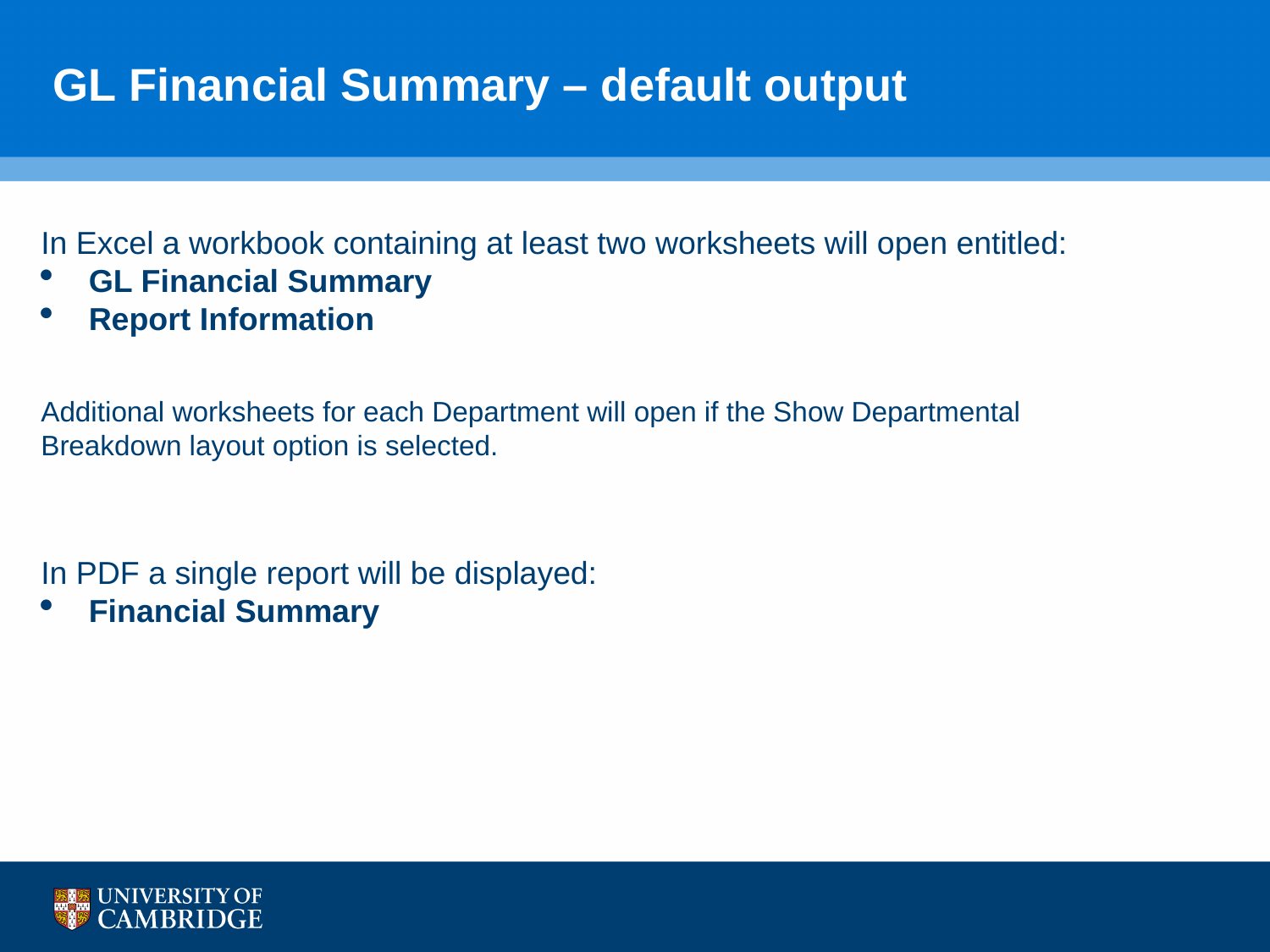

# GL Financial Summary – default output
In Excel a workbook containing at least two worksheets will open entitled:
GL Financial Summary
Report Information
Additional worksheets for each Department will open if the Show Departmental Breakdown layout option is selected.
In PDF a single report will be displayed:
Financial Summary